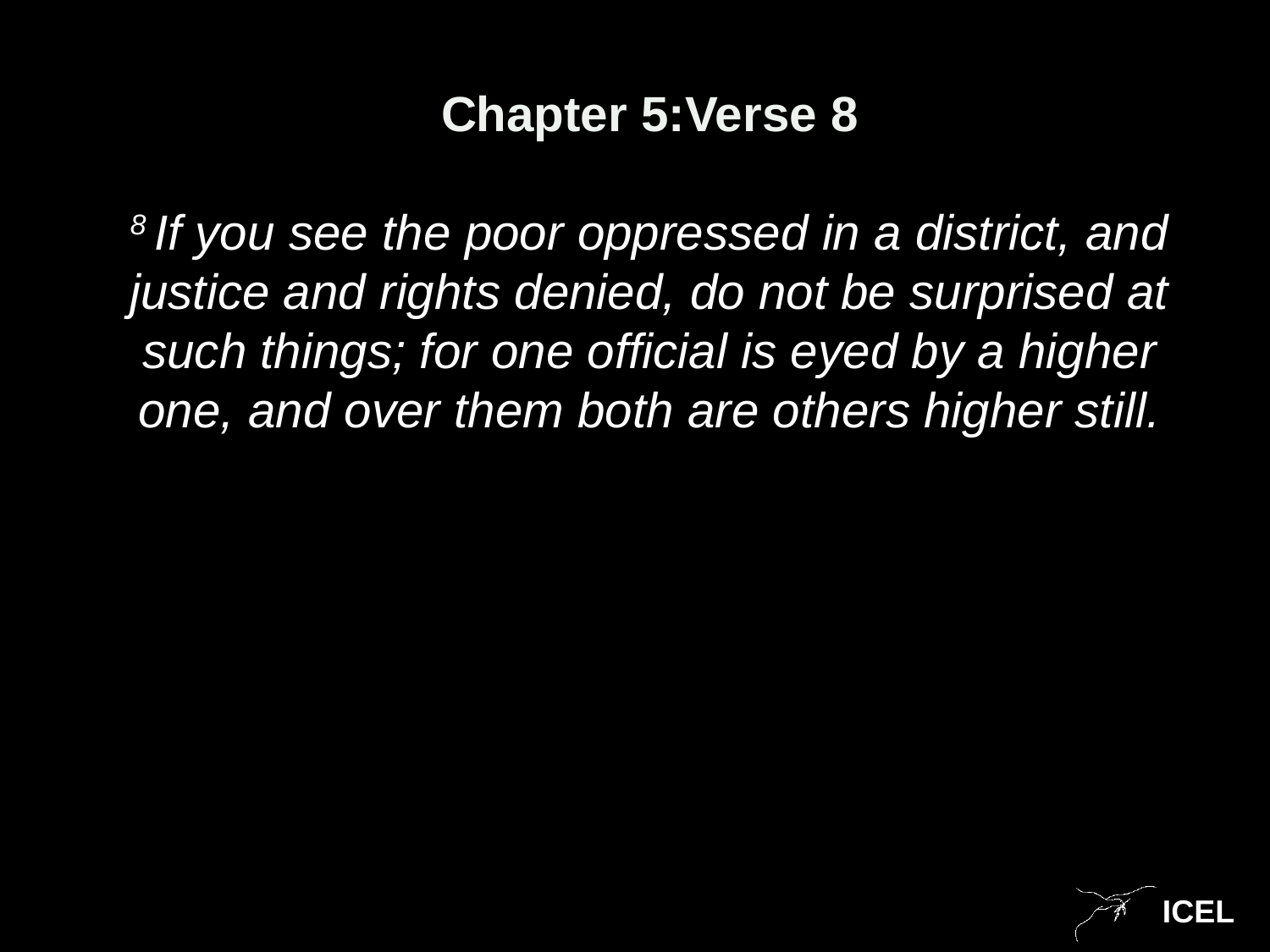

Chapter 5:Verse 8

8 If you see the poor oppressed in a district, and justice and rights denied, do not be surprised at such things; for one official is eyed by a higher one, and over them both are others higher still.